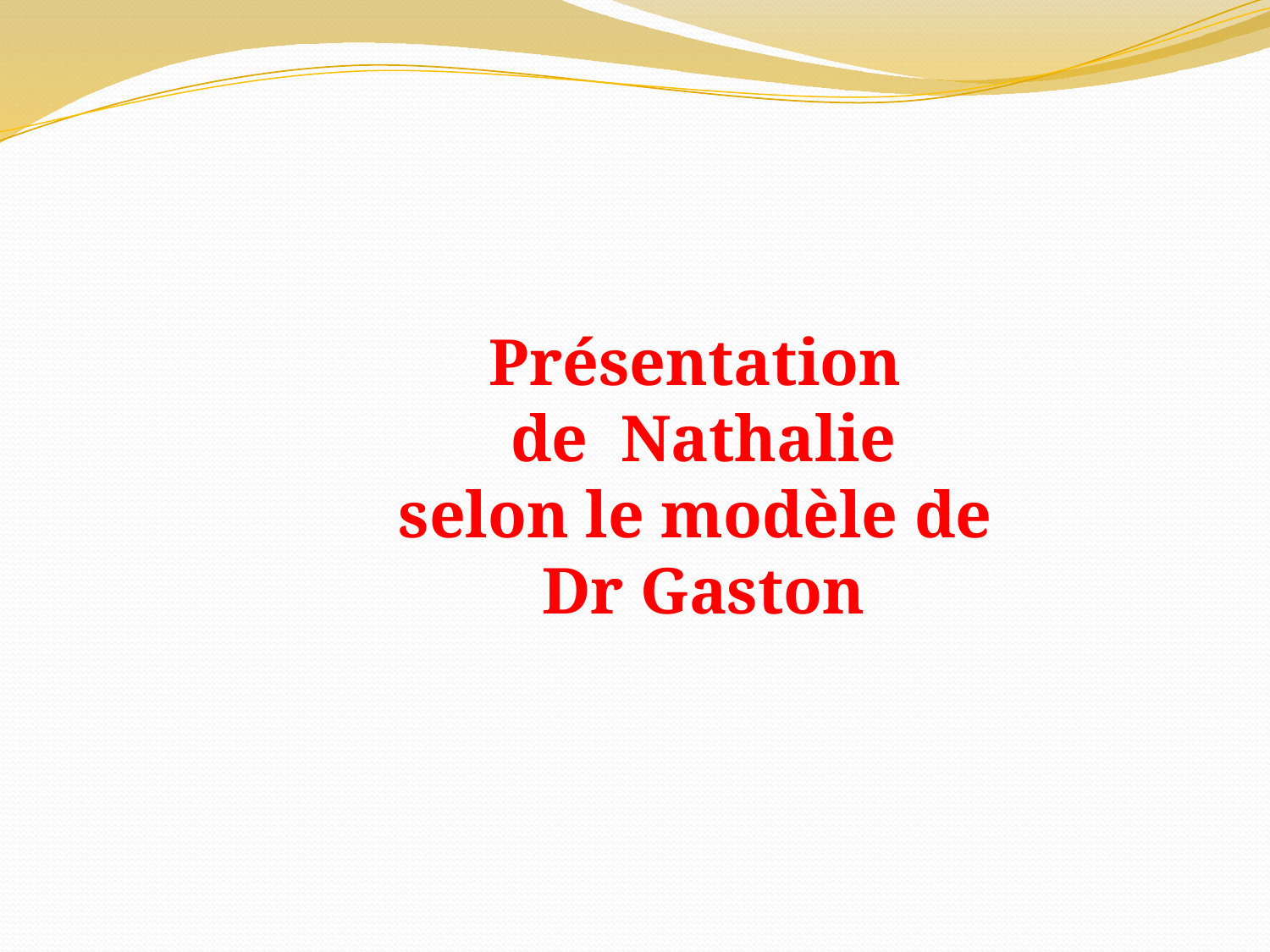

Présentation
de  Nathalie
selon le modèle de
Dr Gaston